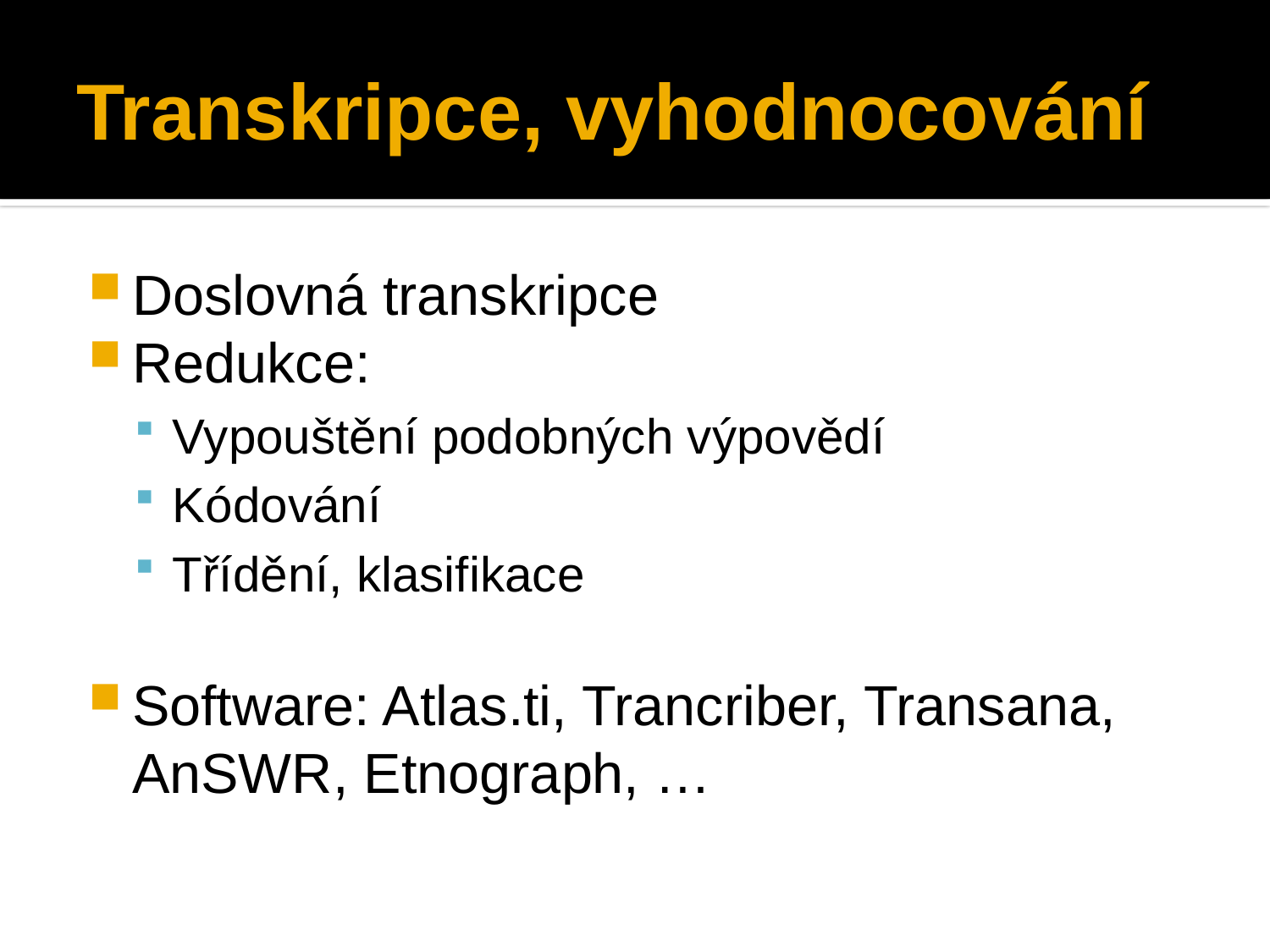

# Transkripce, vyhodnocování
Doslovná transkripce
Redukce:
Vypouštění podobných výpovědí
Kódování
Třídění, klasifikace

Software: Atlas.ti, Trancriber, Transana, AnSWR, Etnograph, …